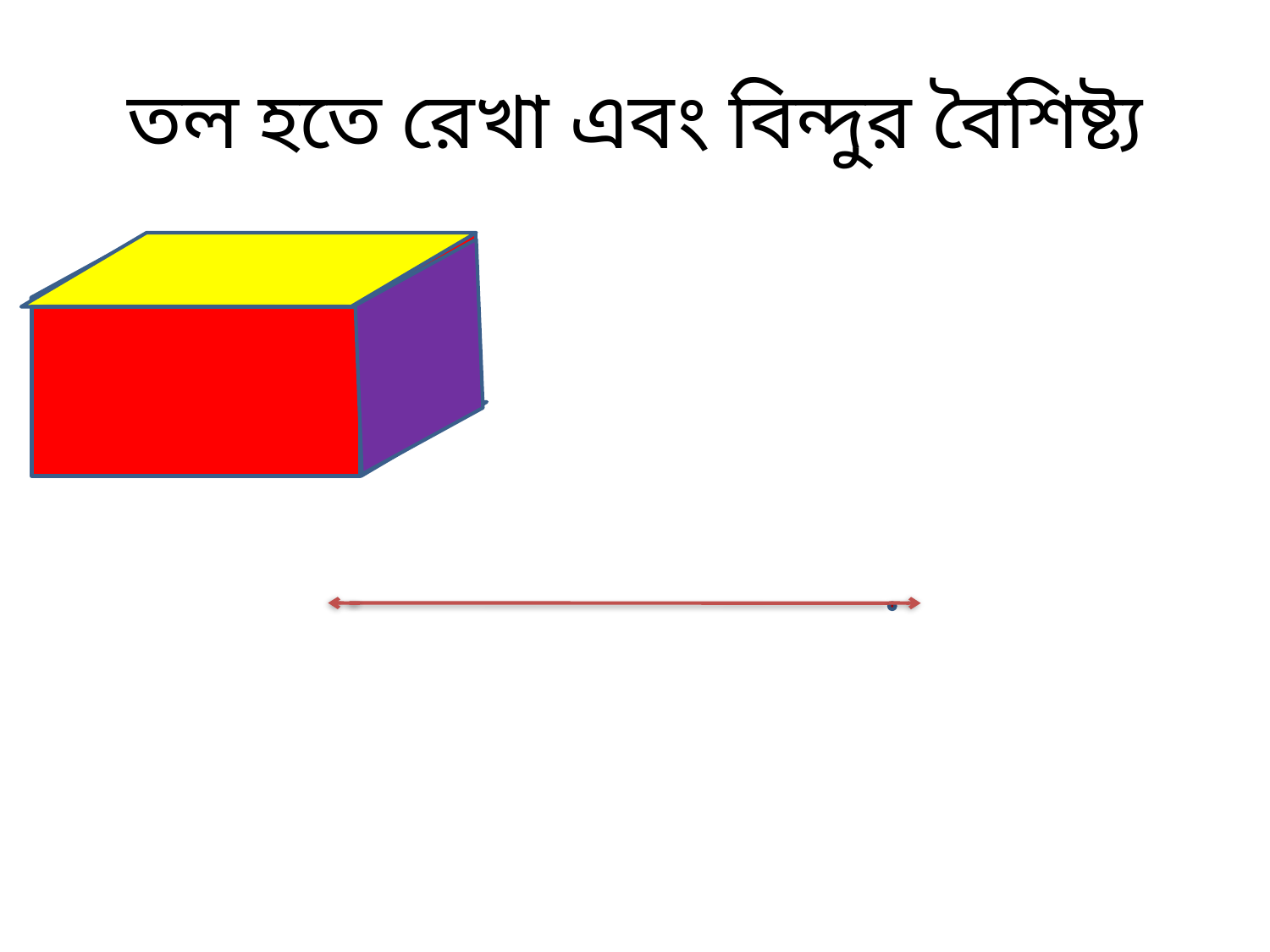

# তল হতে রেখা এবং বিন্দুর বৈশিষ্ট্য